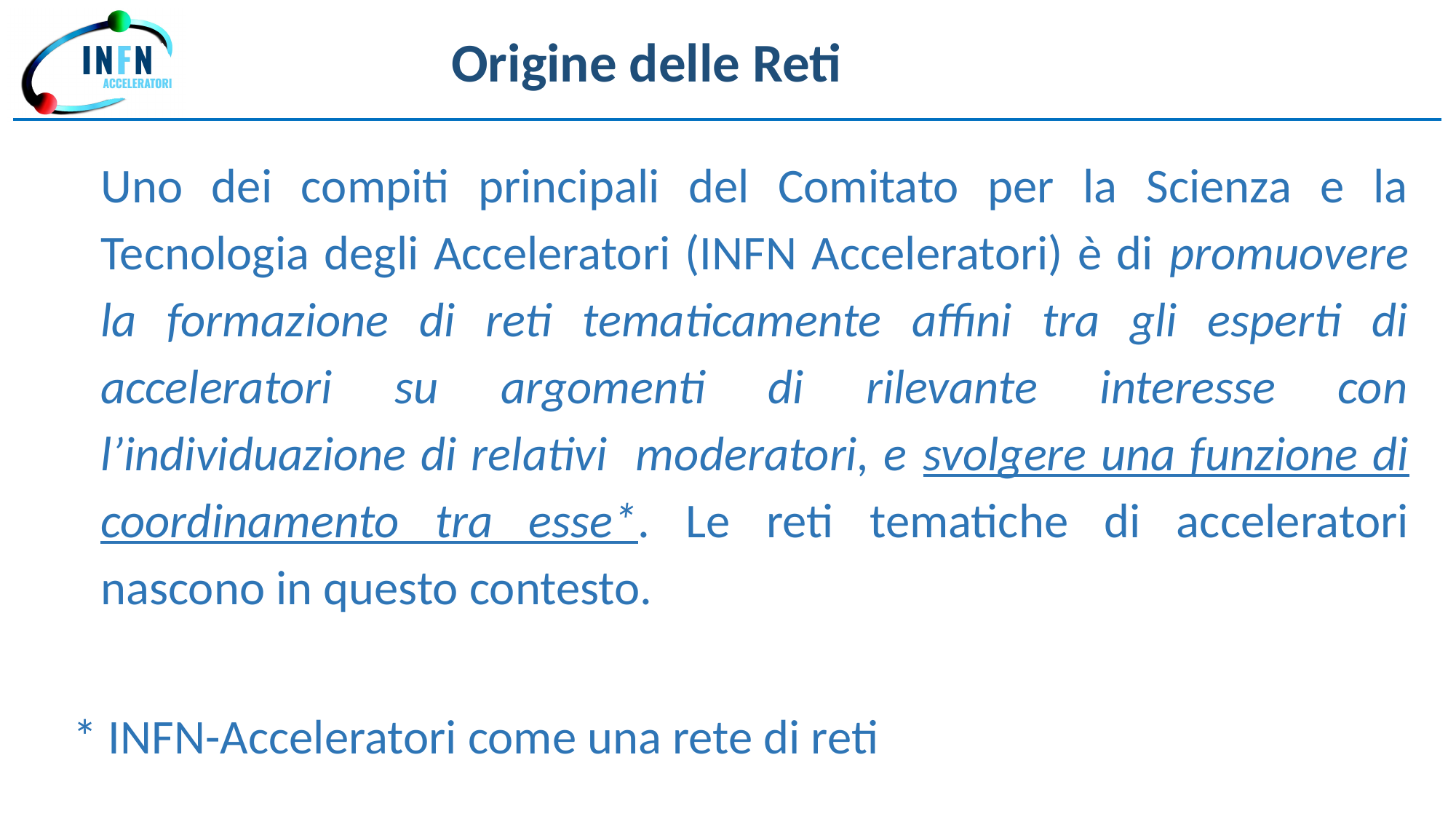

Origine delle Reti
Uno dei compiti principali del Comitato per la Scienza e la Tecnologia degli Acceleratori (INFN Acceleratori) è di promuovere la formazione di reti tematicamente affini tra gli esperti di acceleratori su argomenti di rilevante interesse con l’individuazione di relativi  moderatori, e svolgere una funzione di coordinamento tra esse*. Le reti tematiche di acceleratori nascono in questo contesto.

* INFN-Acceleratori come una rete di reti